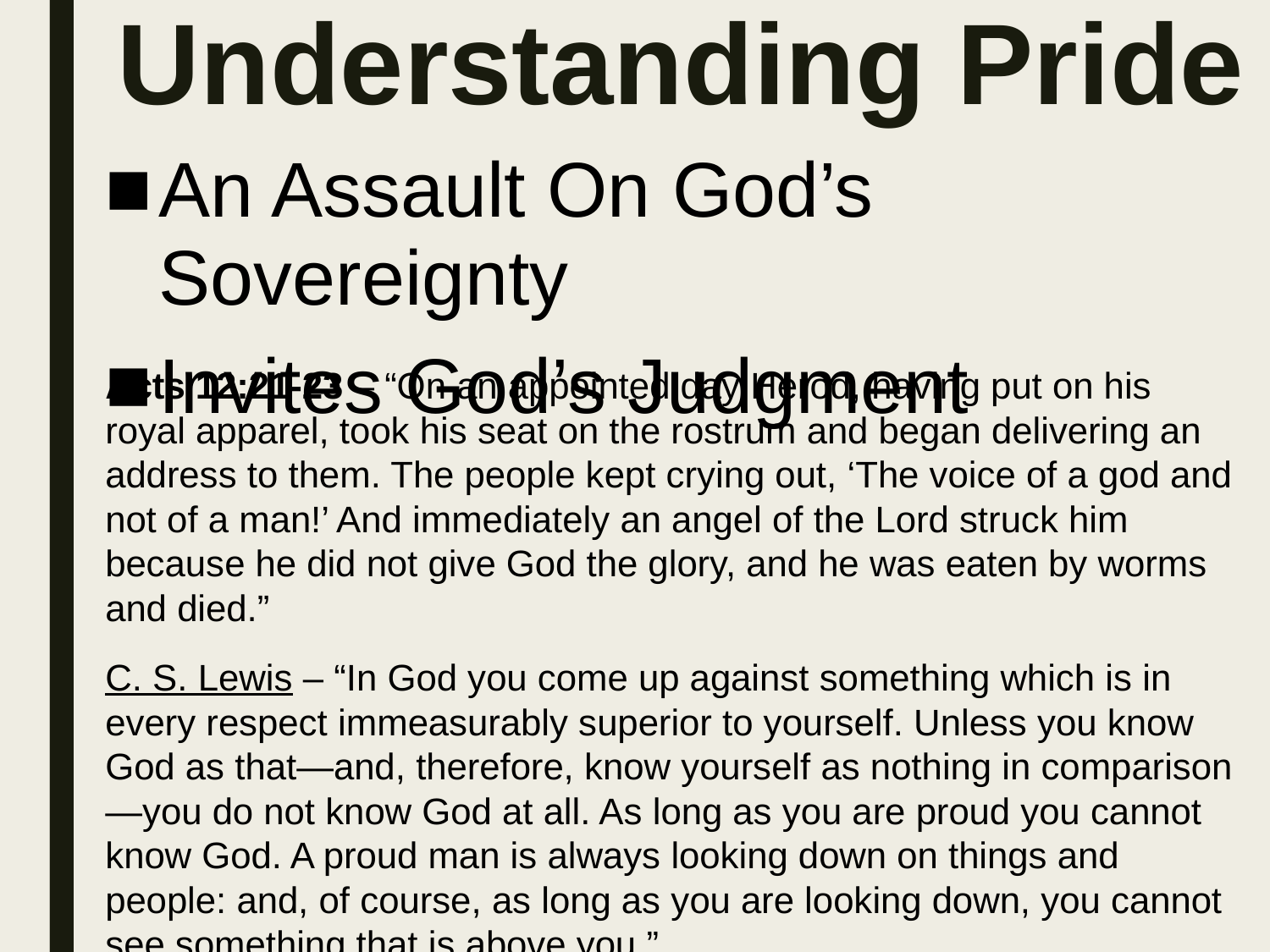

# Understanding Pride
An Assault On God’s Sovereignty
Invites God’s Judgment
Acts 12:21-23 – “On an appointed day Herod, having put on his royal apparel, took his seat on the rostrum and began delivering an address to them. The people kept crying out, ‘The voice of a god and not of a man!’ And immediately an angel of the Lord struck him because he did not give God the glory, and he was eaten by worms and died.”

C. S. Lewis – “In God you come up against something which is in every respect immeasurably superior to yourself. Unless you know God as that—and, therefore, know yourself as nothing in comparison—you do not know God at all. As long as you are proud you cannot know God. A proud man is always looking down on things and people: and, of course, as long as you are looking down, you cannot see something that is above you.”